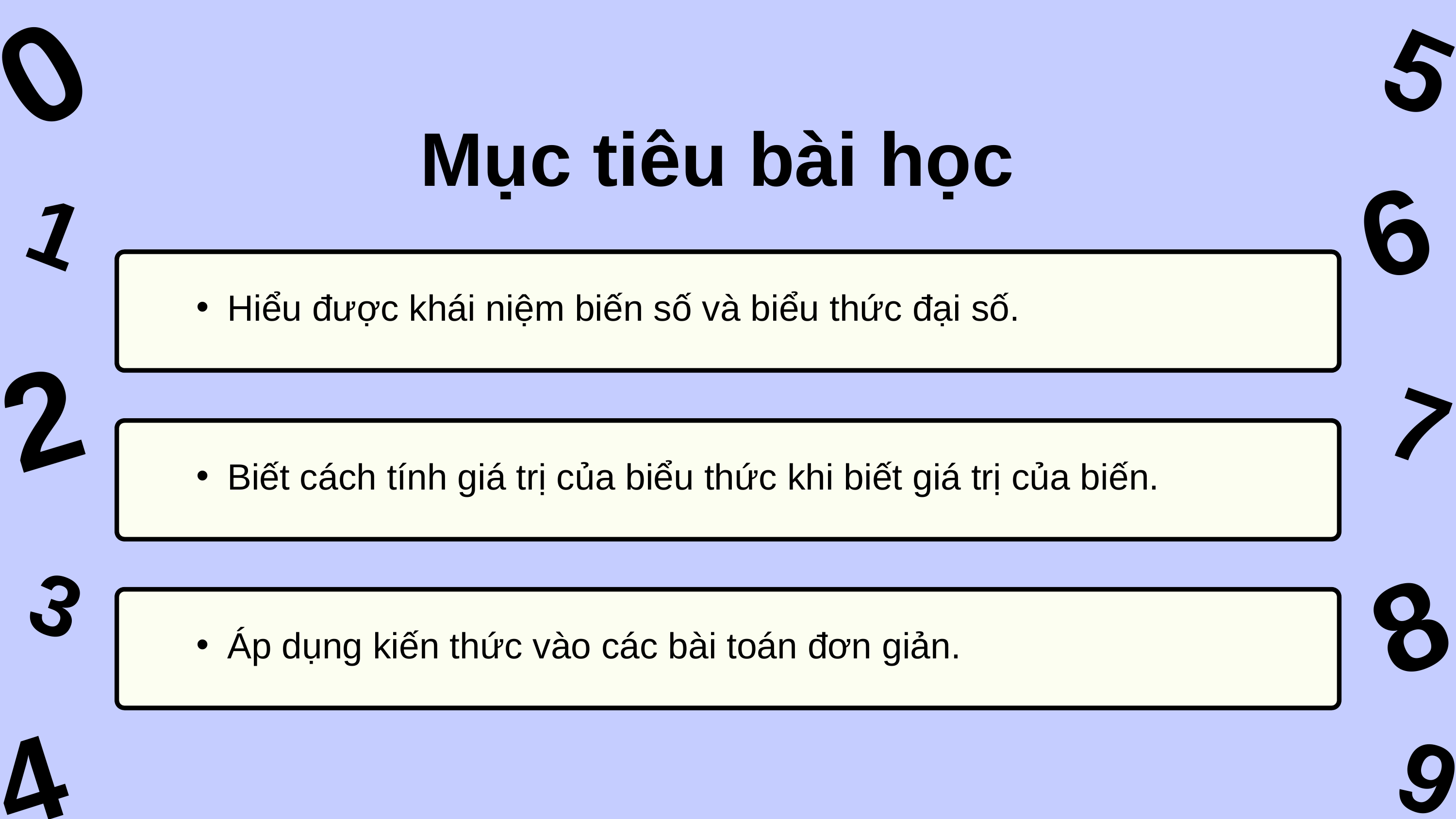

0
5
Mục tiêu bài học
6
1

Hiểu được khái niệm biến số và biểu thức đại số.
2
7

Biết cách tính giá trị của biểu thức khi biết giá trị của biến.
8
3

Áp dụng kiến thức vào các bài toán đơn giản.
4
9